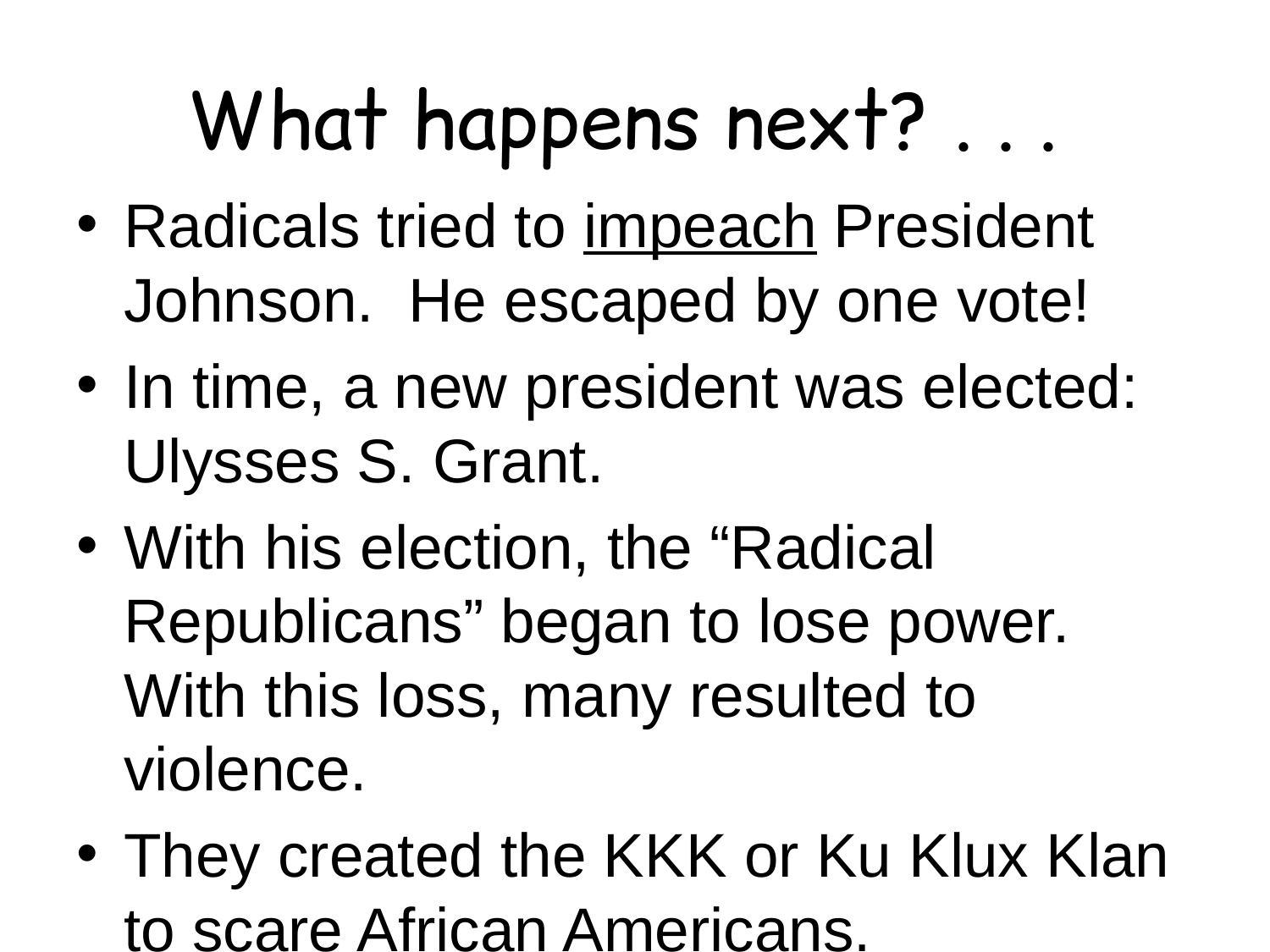

# What happens next? . . .
Radicals tried to impeach President Johnson.  He escaped by one vote!
In time, a new president was elected: Ulysses S. Grant.
With his election, the “Radical Republicans” began to lose power.  With this loss, many resulted to violence.
They created the KKK or Ku Klux Klan to scare African Americans.